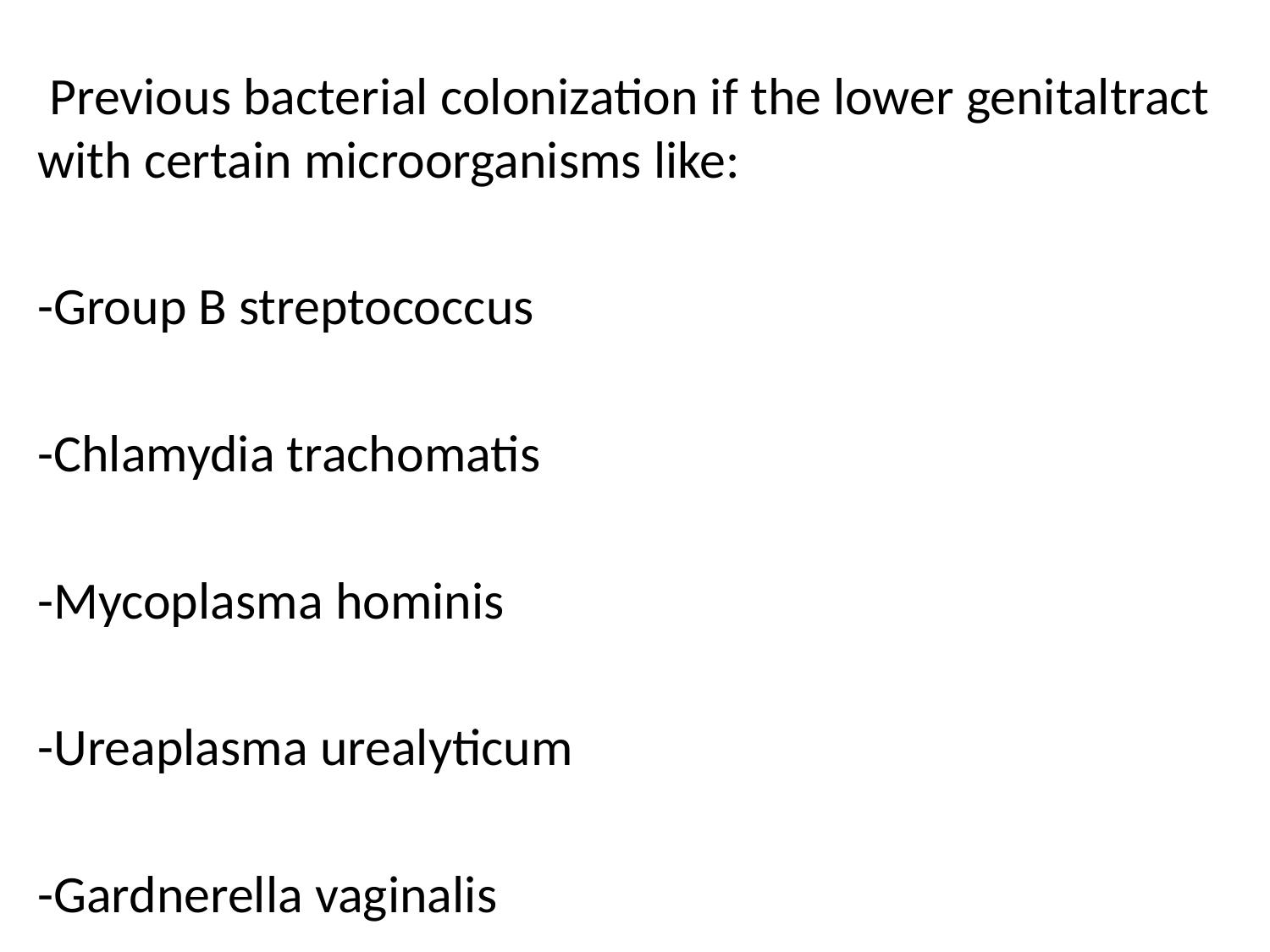

Previous bacterial colonization if the lower genitaltract with certain microorganisms like:

-Group B streptococcus

-Chlamydia trachomatis

-Mycoplasma hominis

-Ureaplasma urealyticum

-Gardnerella vaginalis